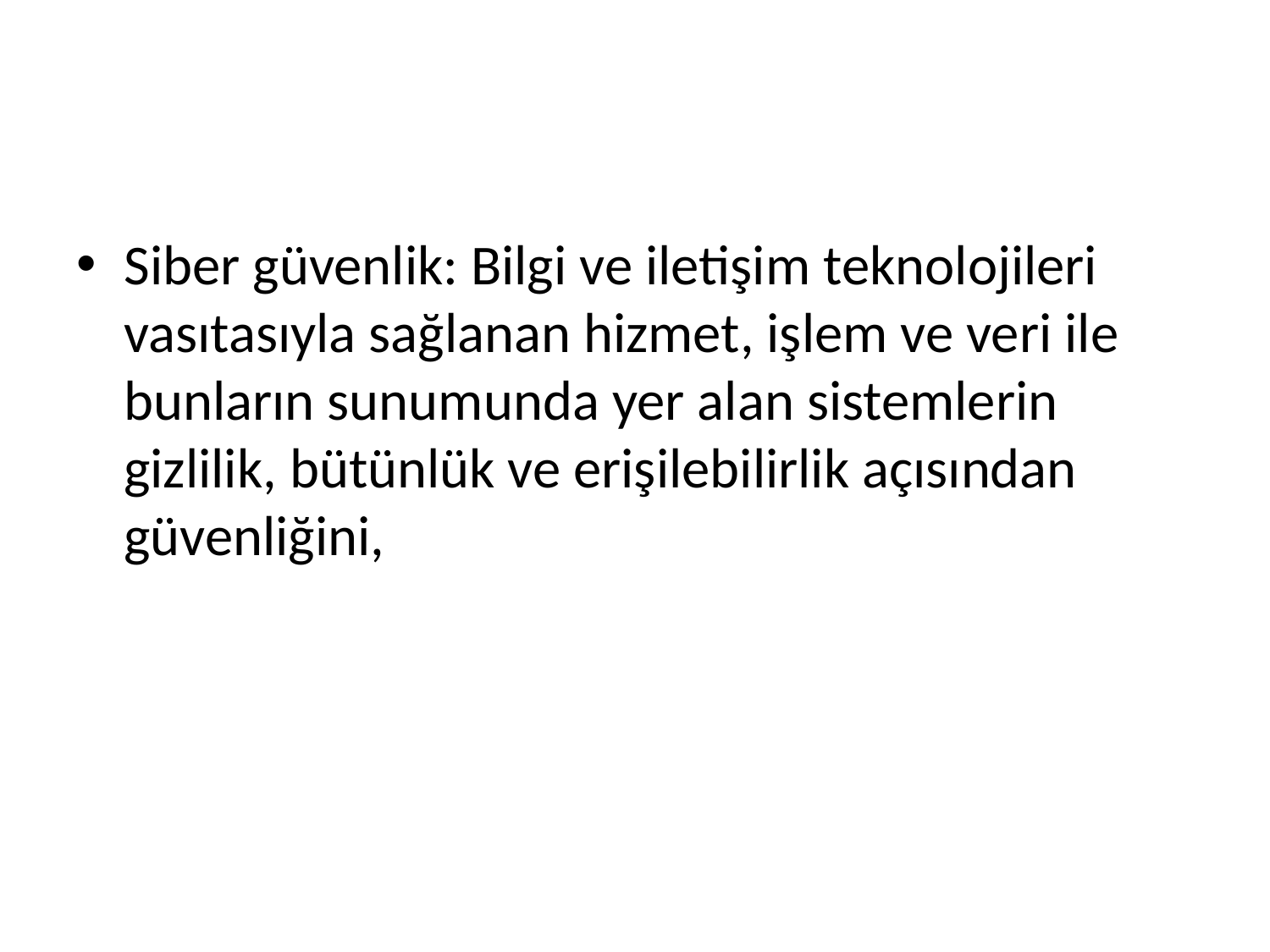

#
Siber güvenlik: Bilgi ve iletişim teknolojileri vasıtasıyla sağlanan hizmet, işlem ve veri ile bunların sunumunda yer alan sistemlerin gizlilik, bütünlük ve erişilebilirlik açısından güvenliğini,